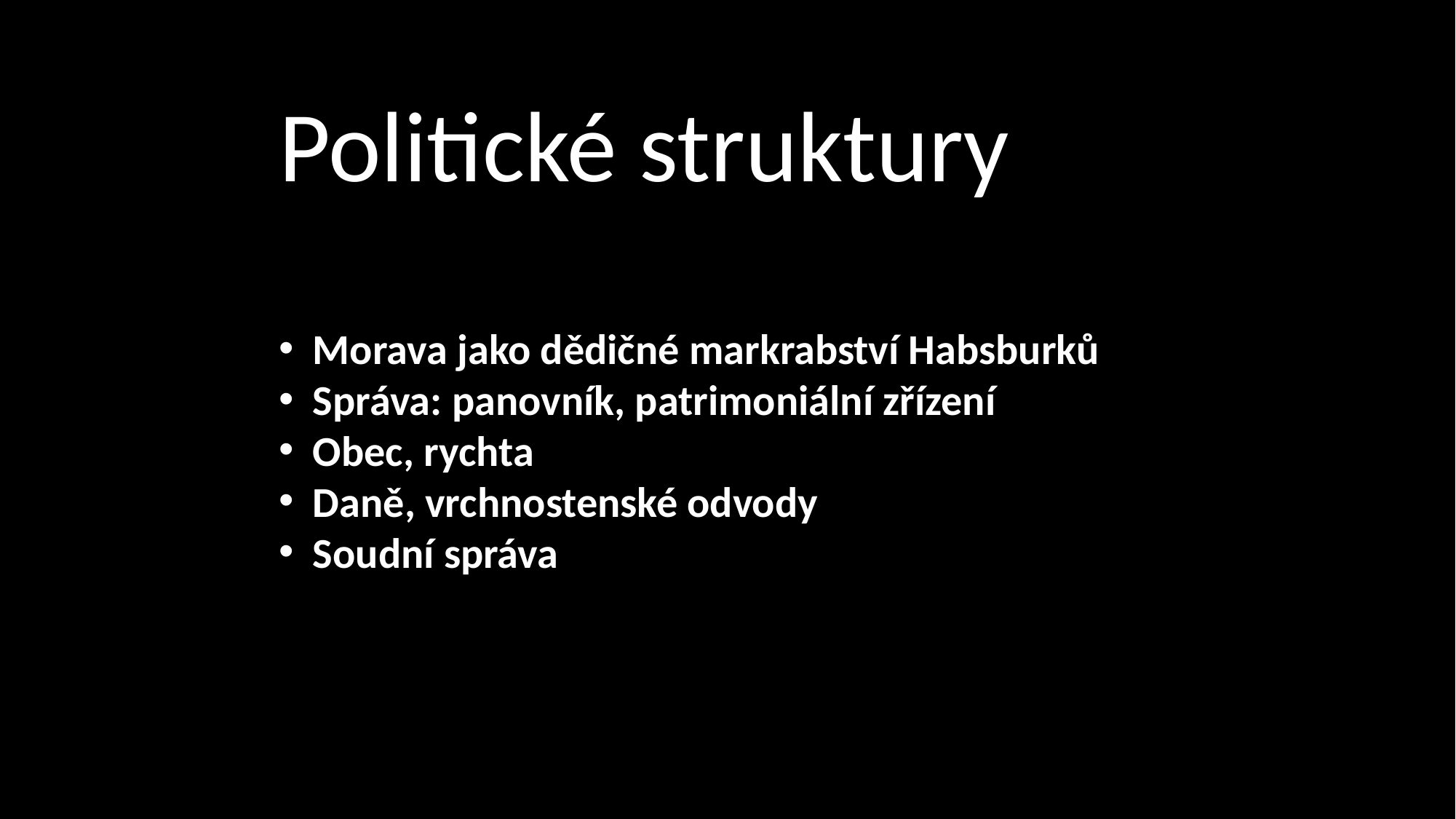

Politické struktury

Morava jako dědičné markrabství Habsburků
Správa: panovník, patrimoniální zřízení
Obec, rychta
Daně, vrchnostenské odvody
Soudní správa